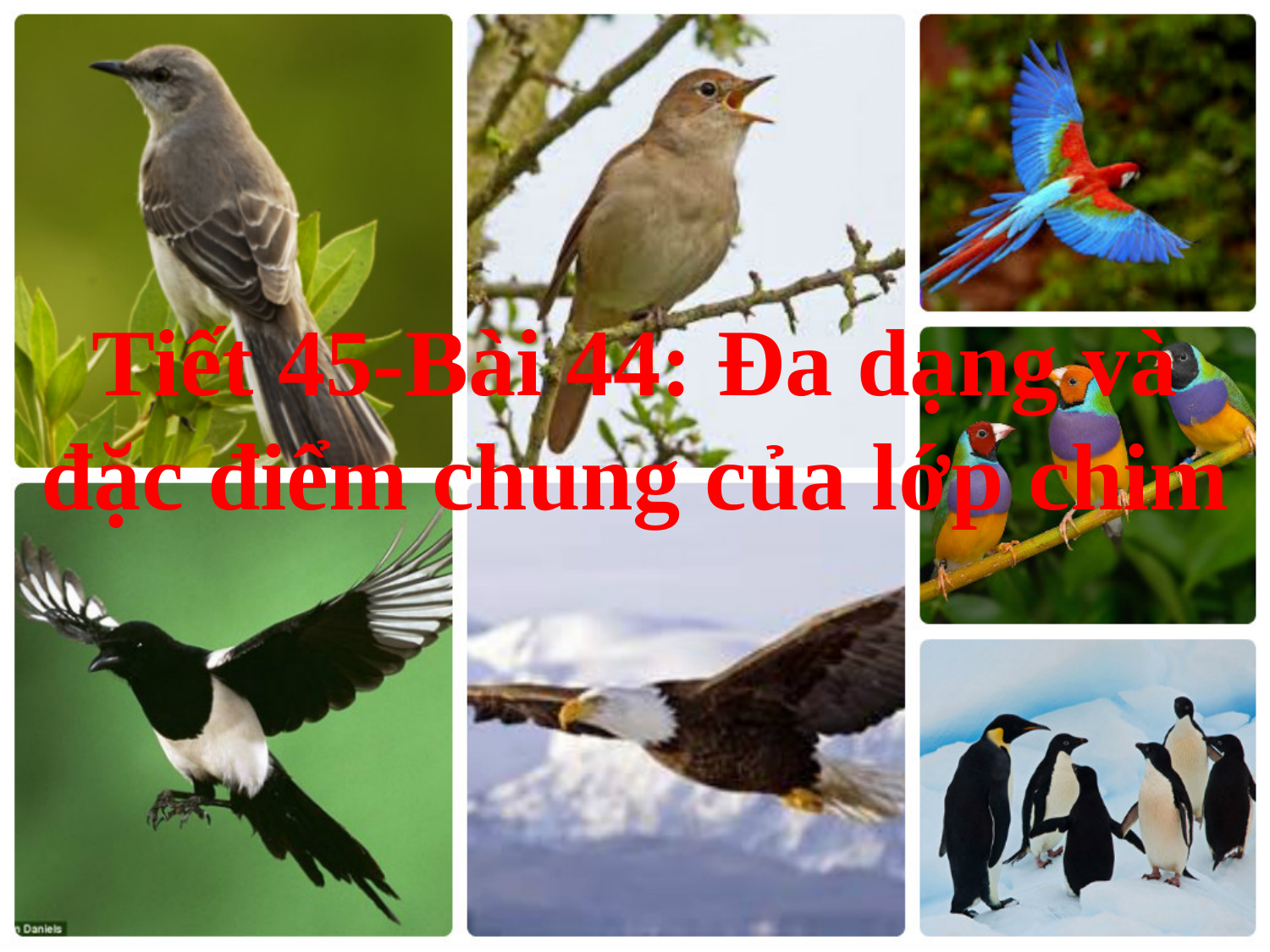

# Tiết 45-Bài 44: Đa dạng và đặc điểm chung của lớp chim